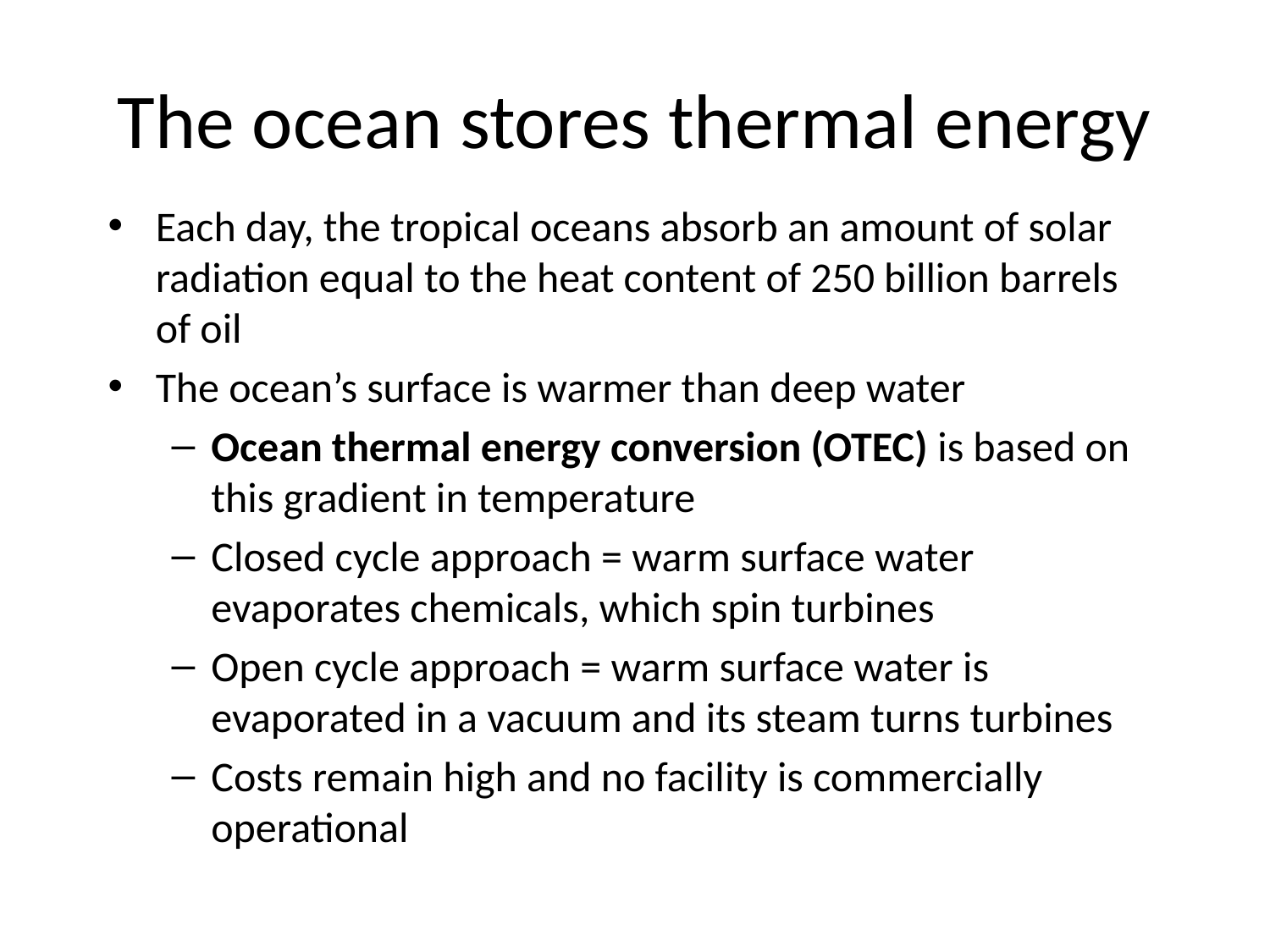

# The ocean stores thermal energy
Each day, the tropical oceans absorb an amount of solar radiation equal to the heat content of 250 billion barrels of oil
The ocean’s surface is warmer than deep water
Ocean thermal energy conversion (OTEC) is based on this gradient in temperature
Closed cycle approach = warm surface water evaporates chemicals, which spin turbines
Open cycle approach = warm surface water is evaporated in a vacuum and its steam turns turbines
Costs remain high and no facility is commercially operational